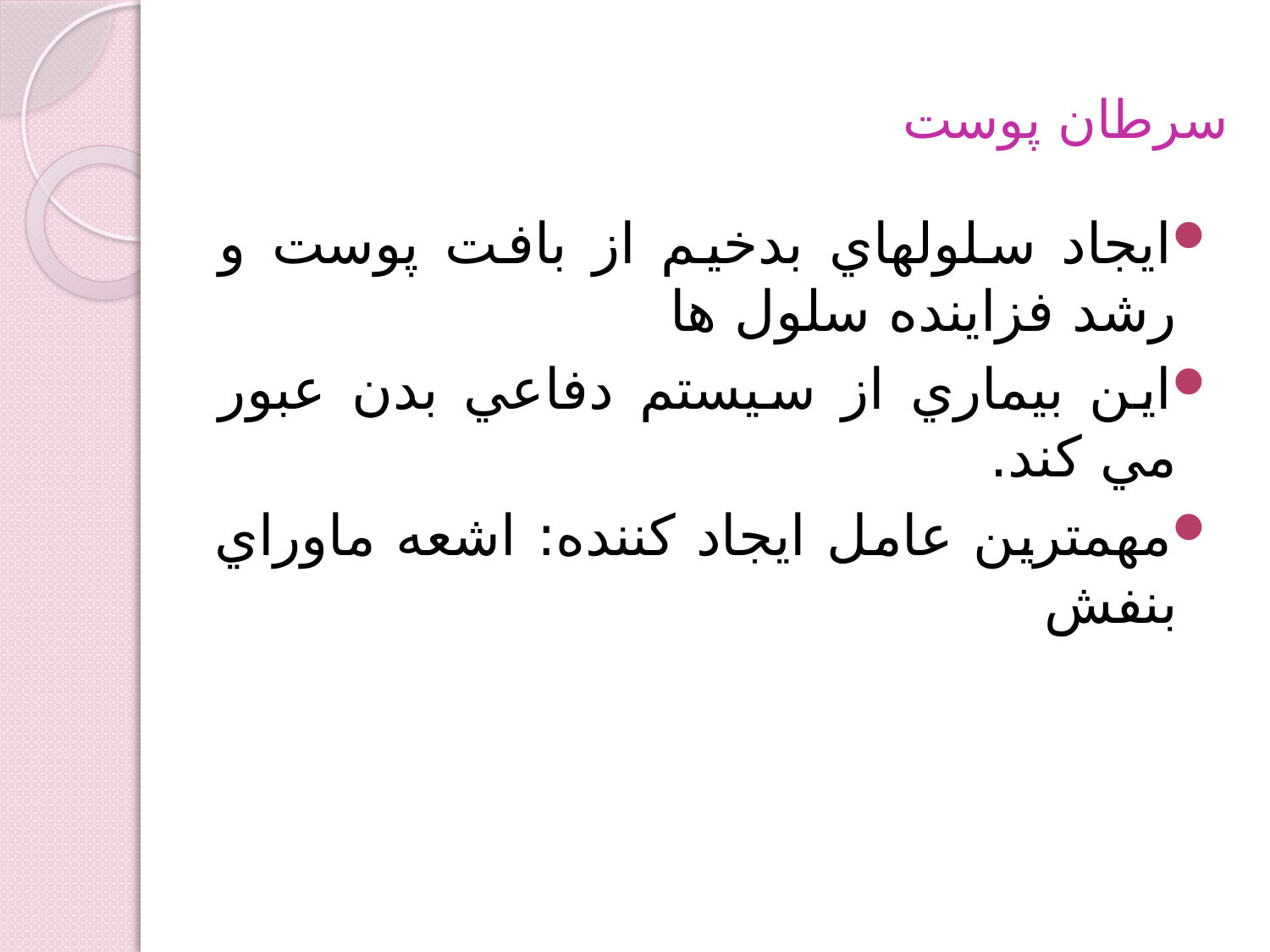

# سرطان پوست
ايجاد سلولهاي بدخيم از بافت پوست و رشد فزاينده سلول ها
اين بيماري از سيستم دفاعي بدن عبور مي كند.
مهمترين عامل ايجاد كننده: اشعه ماوراي بنفش